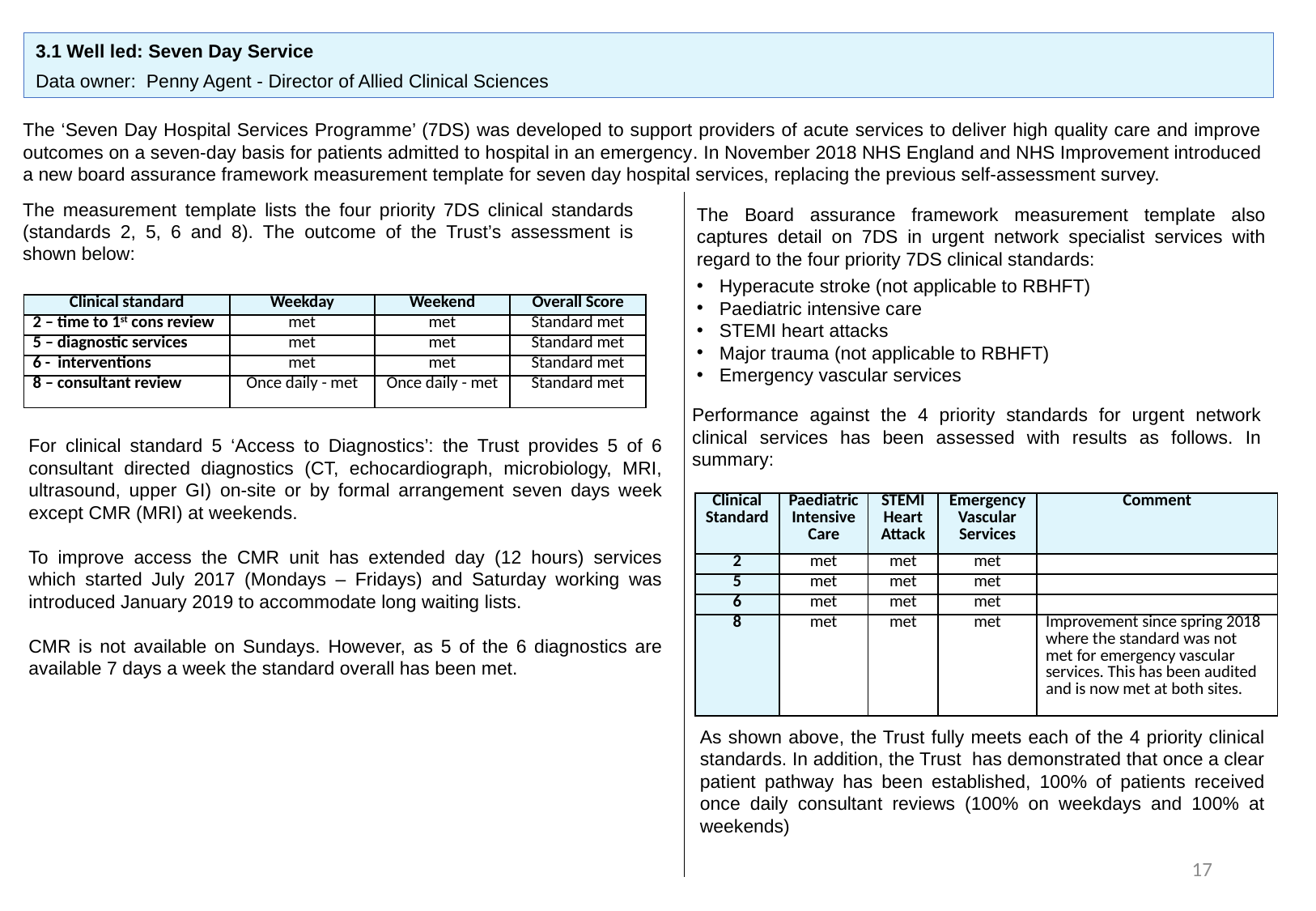

3.1 Well led: Seven Day Service
Data owner:  Penny Agent - Director of Allied Clinical Sciences
The ‘Seven Day Hospital Services Programme’ (7DS) was developed to support providers of acute services to deliver high quality care and improve outcomes on a seven-day basis for patients admitted to hospital in an emergency. In November 2018 NHS England and NHS Improvement introduced a new board assurance framework measurement template for seven day hospital services, replacing the previous self-assessment survey.
The measurement template lists the four priority 7DS clinical standards (standards 2, 5, 6 and 8). The outcome of the Trust’s assessment is shown below:
The Board assurance framework measurement template also captures detail on 7DS in urgent network specialist services with regard to the four priority 7DS clinical standards:
Hyperacute stroke (not applicable to RBHFT)
Paediatric intensive care
STEMI heart attacks
Major trauma (not applicable to RBHFT)
Emergency vascular services
| Clinical standard | Weekday | Weekend | Overall Score |
| --- | --- | --- | --- |
| 2 – time to 1st cons review | met | met | Standard met |
| 5 – diagnostic services | met | met | Standard met |
| 6 - interventions | met | met | Standard met |
| 8 – consultant review | Once daily - met | Once daily - met | Standard met |
Performance against the 4 priority standards for urgent network clinical services has been assessed with results as follows. In summary:
For clinical standard 5 ‘Access to Diagnostics’: the Trust provides 5 of 6 consultant directed diagnostics (CT, echocardiograph, microbiology, MRI, ultrasound, upper GI) on-site or by formal arrangement seven days week except CMR (MRI) at weekends.

To improve access the CMR unit has extended day (12 hours) services which started July 2017 (Mondays – Fridays) and Saturday working was introduced January 2019 to accommodate long waiting lists.

CMR is not available on Sundays. However, as 5 of the 6 diagnostics are available 7 days a week the standard overall has been met.
| Clinical Standard | Paediatric Intensive Care | STEMI Heart Attack | Emergency Vascular Services | Comment |
| --- | --- | --- | --- | --- |
| 2 | met | met | met |  |
| 5 | met | met | met |  |
| 6 | met | met | met |  |
| 8 | met | met | met | Improvement since spring 2018 where the standard was not met for emergency vascular services. This has been audited and is now met at both sites. |
As shown above, the Trust fully meets each of the 4 priority clinical standards. In addition, the Trust  has demonstrated that once a clear patient pathway has been established, 100% of patients received once daily consultant reviews (100% on weekdays and 100% at weekends)
17